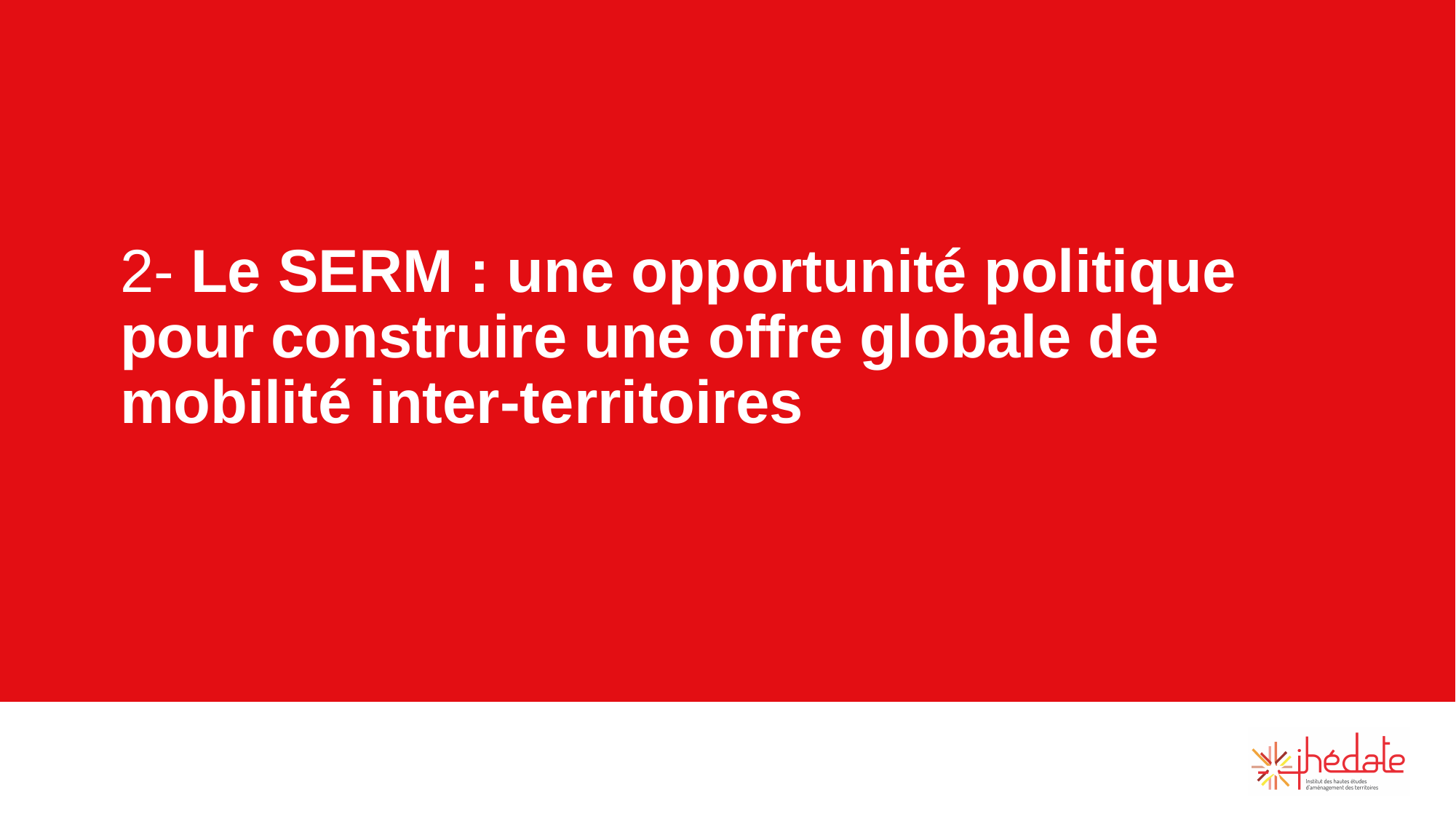

# 2- Le SERM : une opportunité politique pour construire une offre globale de mobilité inter-territoires